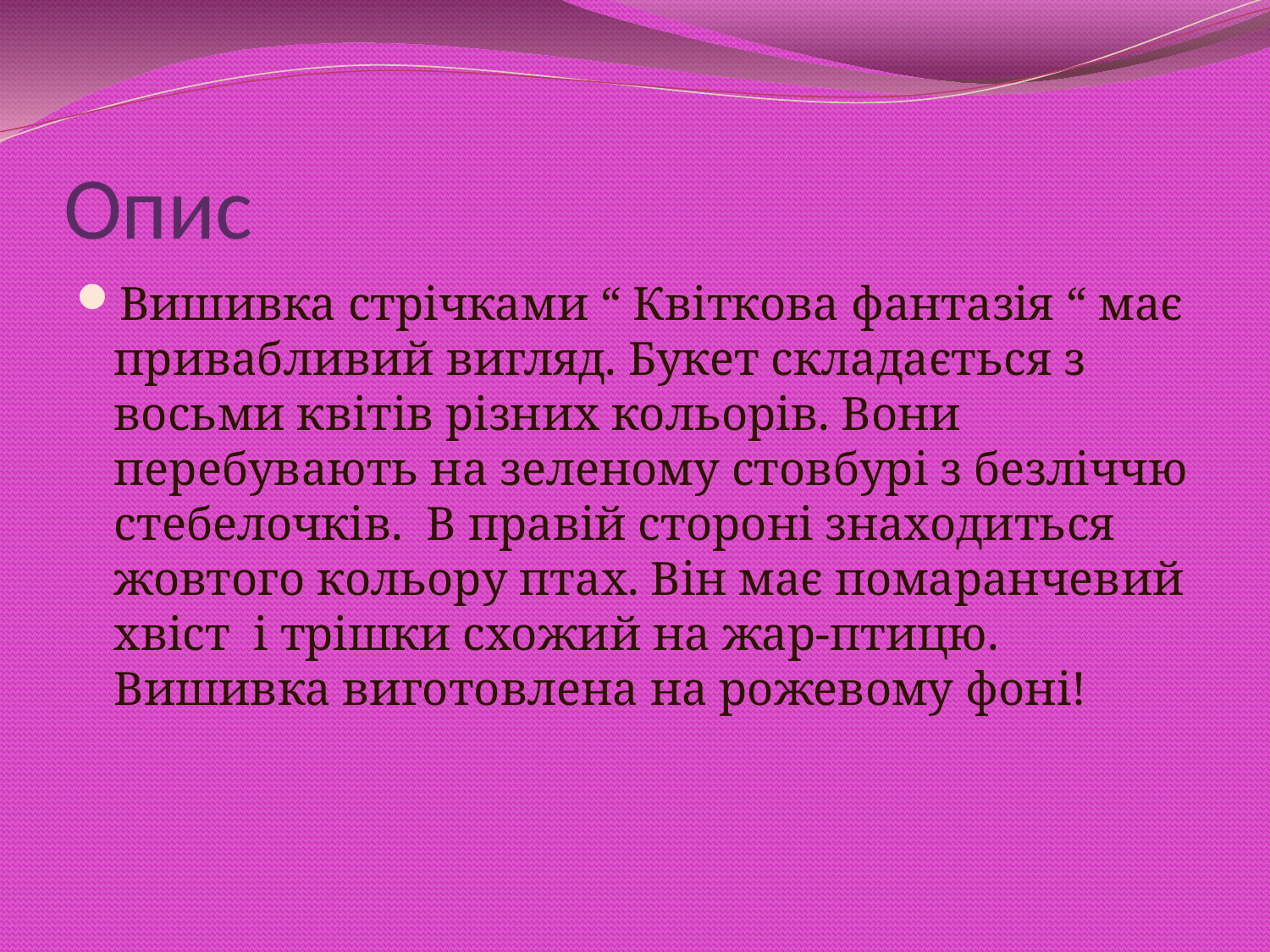

# Опис
Вишивка стрічками “ Квіткова фантазія “ має привабливий вигляд. Букет складається з восьми квітів різних кольорів. Вони перебувають на зеленому стовбурі з безліччю стебелочків.  В правій стороні знаходиться жовтого кольору птах. Він має помаранчевий хвіст  і трішки схожий на жар-птицю. Вишивка виготовлена на рожевому фоні!